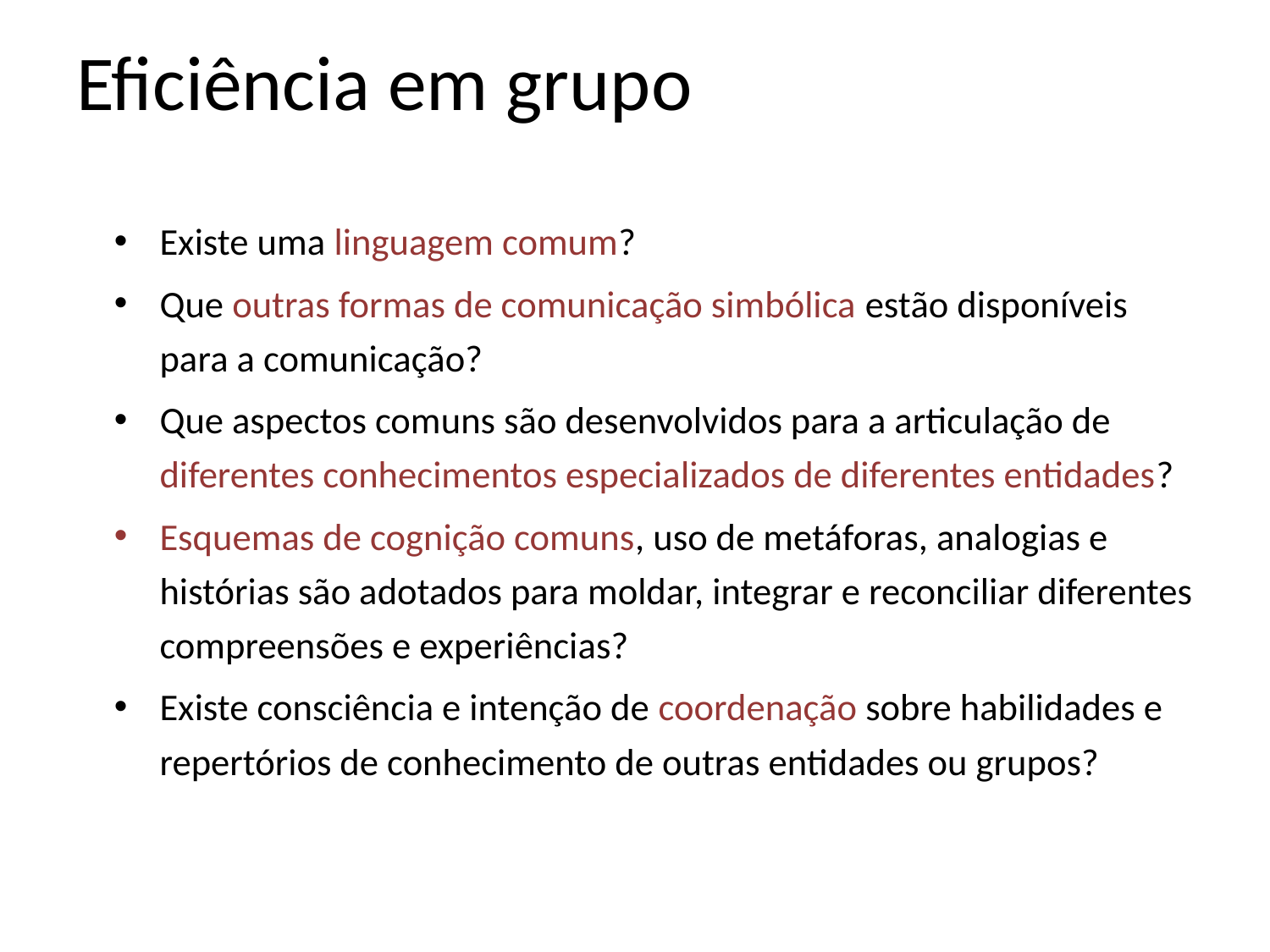

# Eficiência em grupo
Existe uma linguagem comum?
Que outras formas de comunicação simbólica estão disponíveis para a comunicação?
Que aspectos comuns são desenvolvidos para a articulação de diferentes conhecimentos especializados de diferentes entidades?
Esquemas de cognição comuns, uso de metáforas, analogias e histórias são adotados para moldar, integrar e reconciliar diferentes compreensões e experiências?
Existe consciência e intenção de coordenação sobre habilidades e repertórios de conhecimento de outras entidades ou grupos?